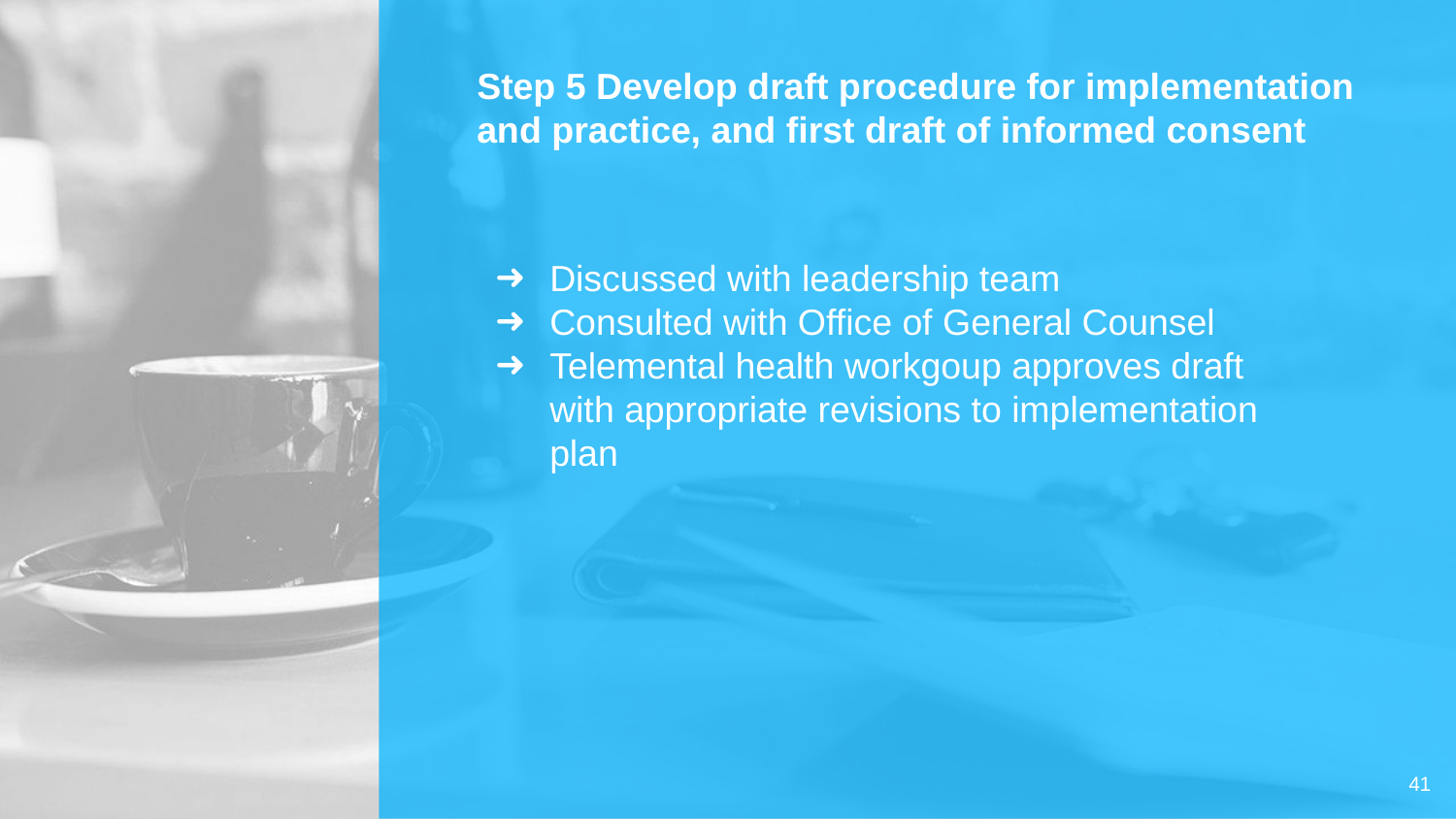

# Step 5 Develop draft procedure for implementation and practice, and first draft of informed consent
Discussed with leadership team
Consulted with Office of General Counsel
Telemental health workgoup approves draft with appropriate revisions to implementation plan
41